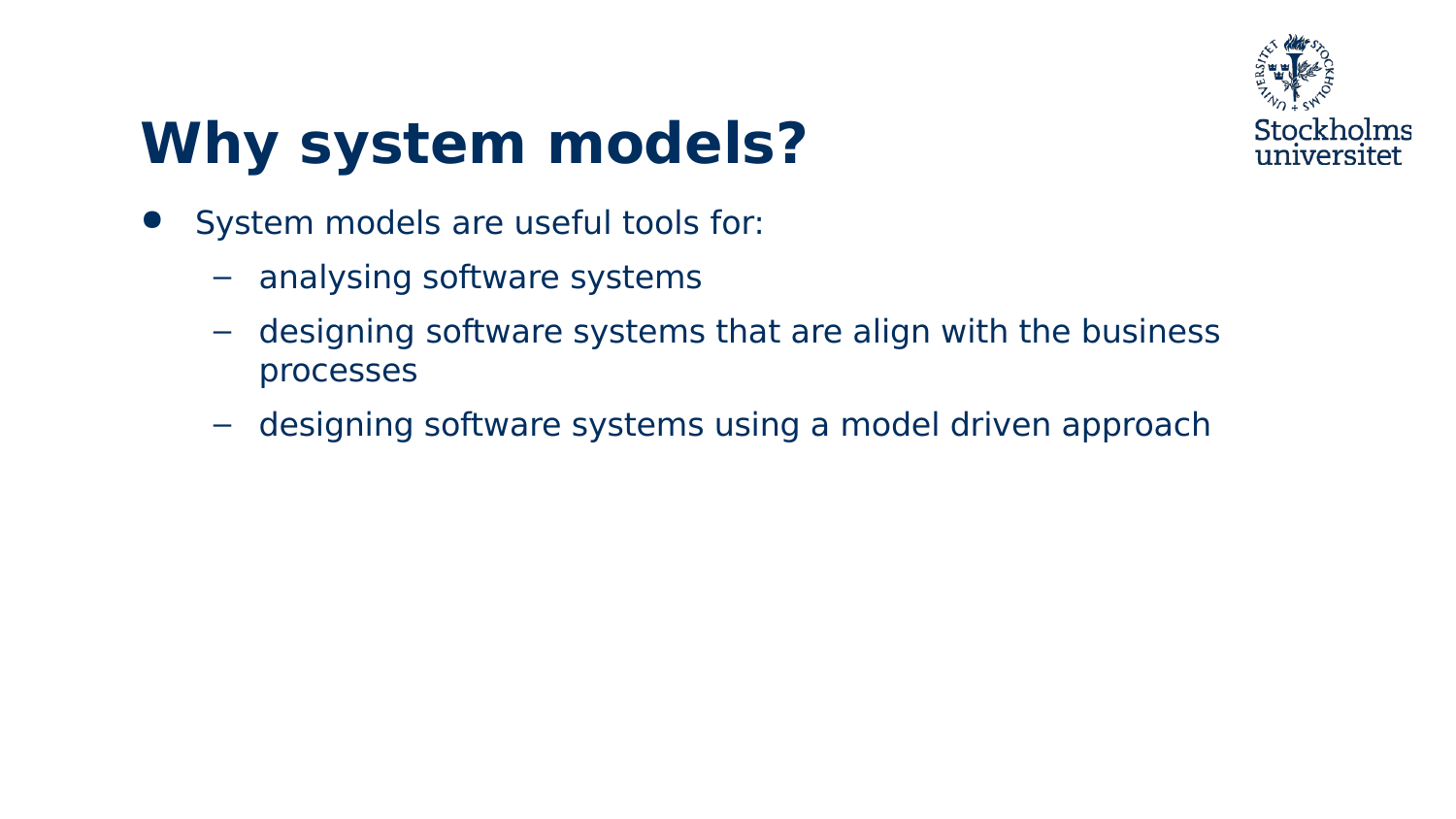

# Why system models?
System models are useful tools for:
analysing software systems
designing software systems that are align with the business processes
designing software systems using a model driven approach